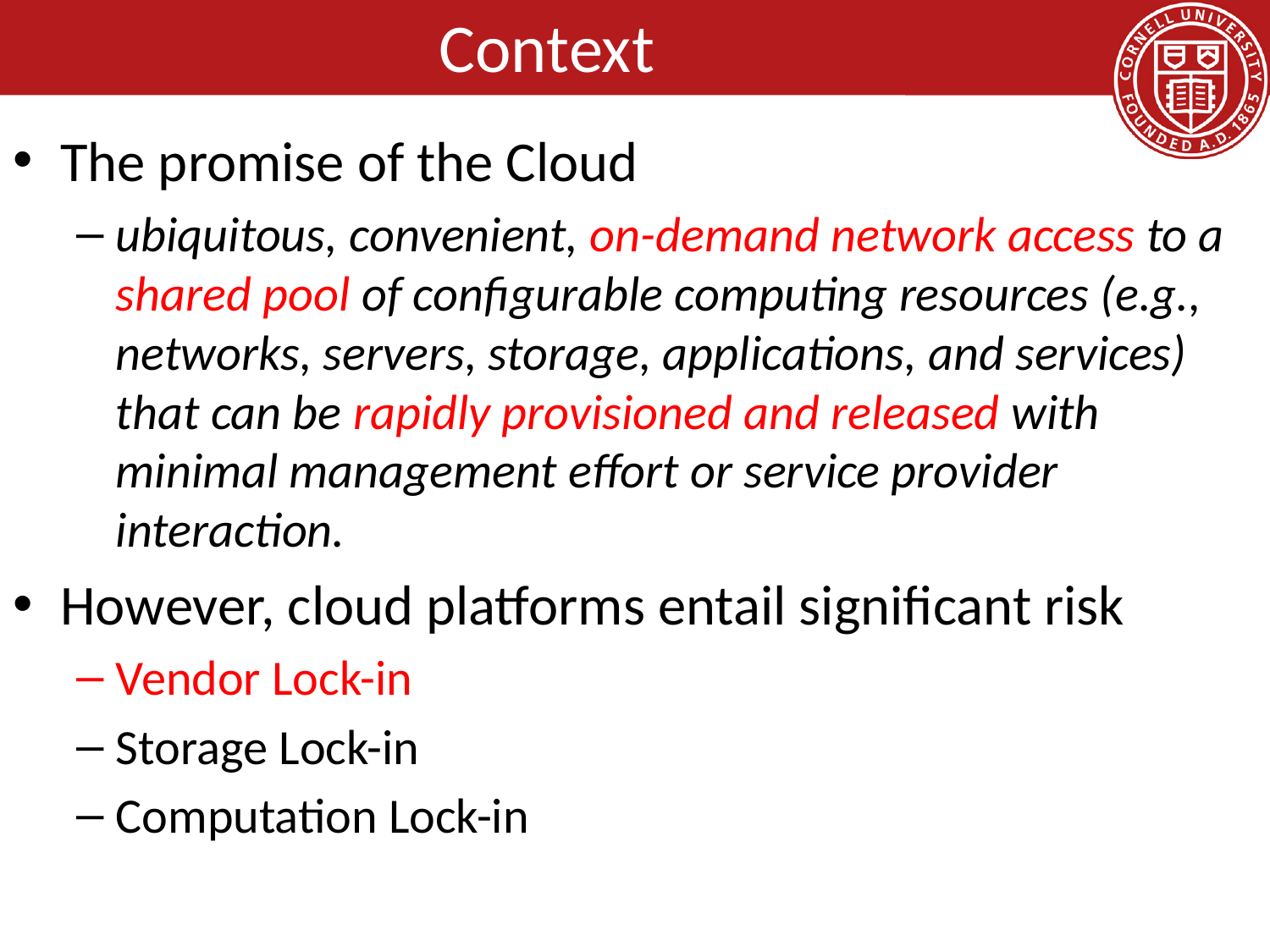

# Context
The promise of the Cloud
ubiquitous, convenient, on-demand network access to a shared pool of configurable computing resources (e.g., networks, servers, storage, applications, and services) that can be rapidly provisioned and released with minimal management effort or service provider interaction.
However, cloud platforms entail significant risk
Vendor Lock-in
Storage Lock-in
Computation Lock-in